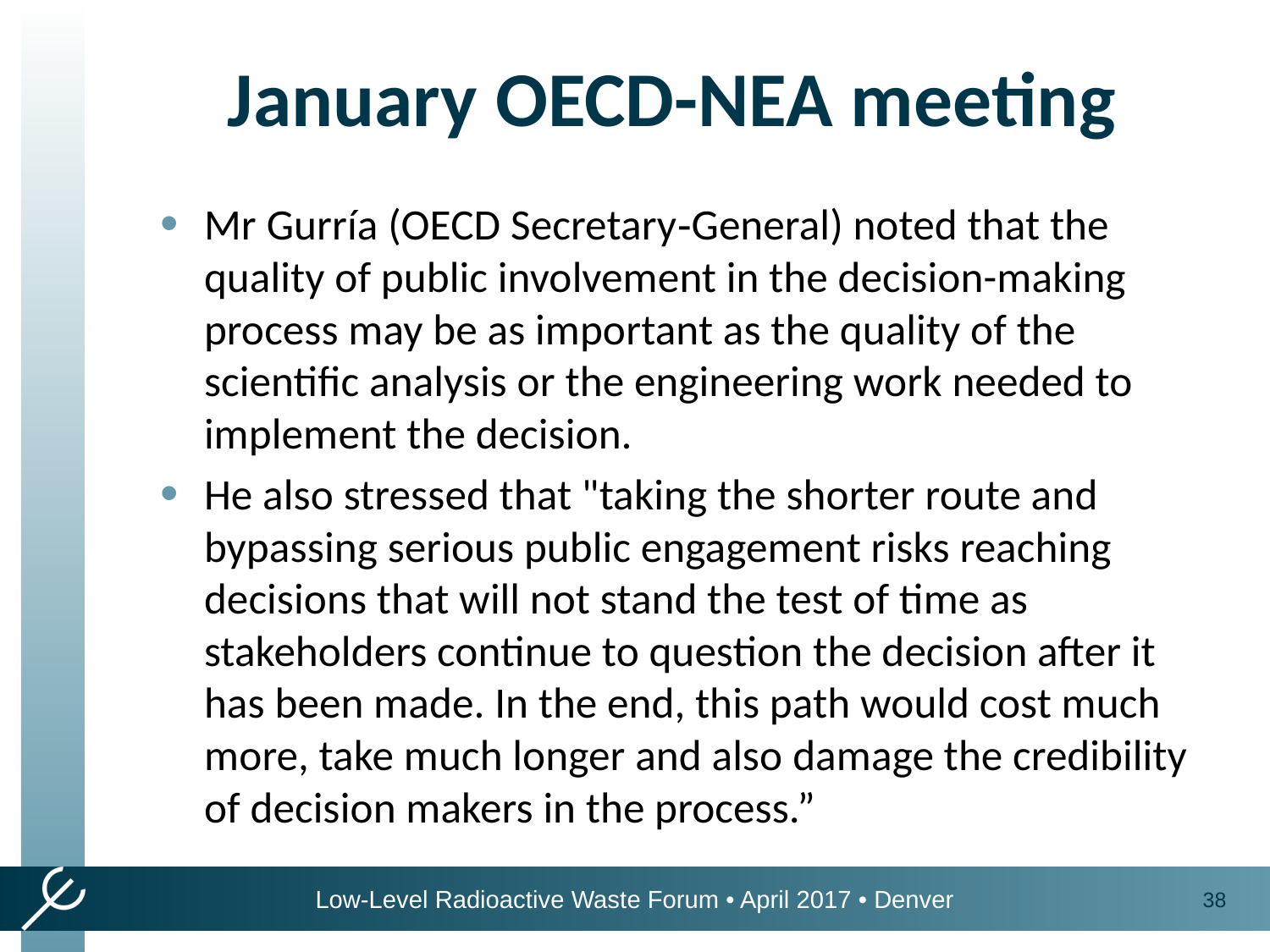

# January OECD-NEA meeting
Mr Gurría (OECD Secretary‑General) noted that the quality of public involvement in the decision-making process may be as important as the quality of the scientific analysis or the engineering work needed to implement the decision.
He also stressed that "taking the shorter route and bypassing serious public engagement risks reaching decisions that will not stand the test of time as stakeholders continue to question the decision after it has been made. In the end, this path would cost much more, take much longer and also damage the credibility of decision makers in the process.”